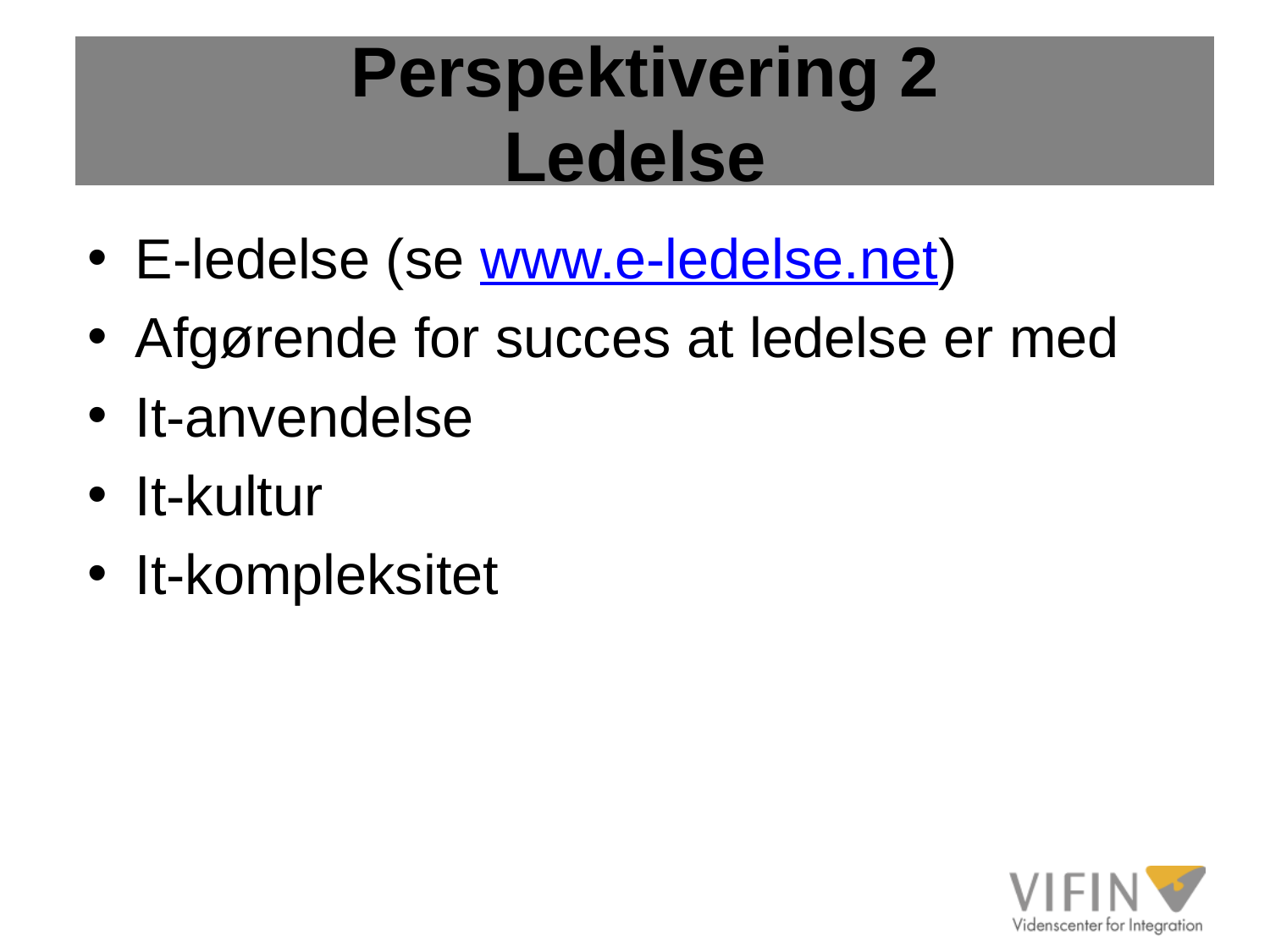

# Perspektivering 2 Ledelse
E-ledelse (se www.e-ledelse.net)
Afgørende for succes at ledelse er med
It-anvendelse
It-kultur
It-kompleksitet